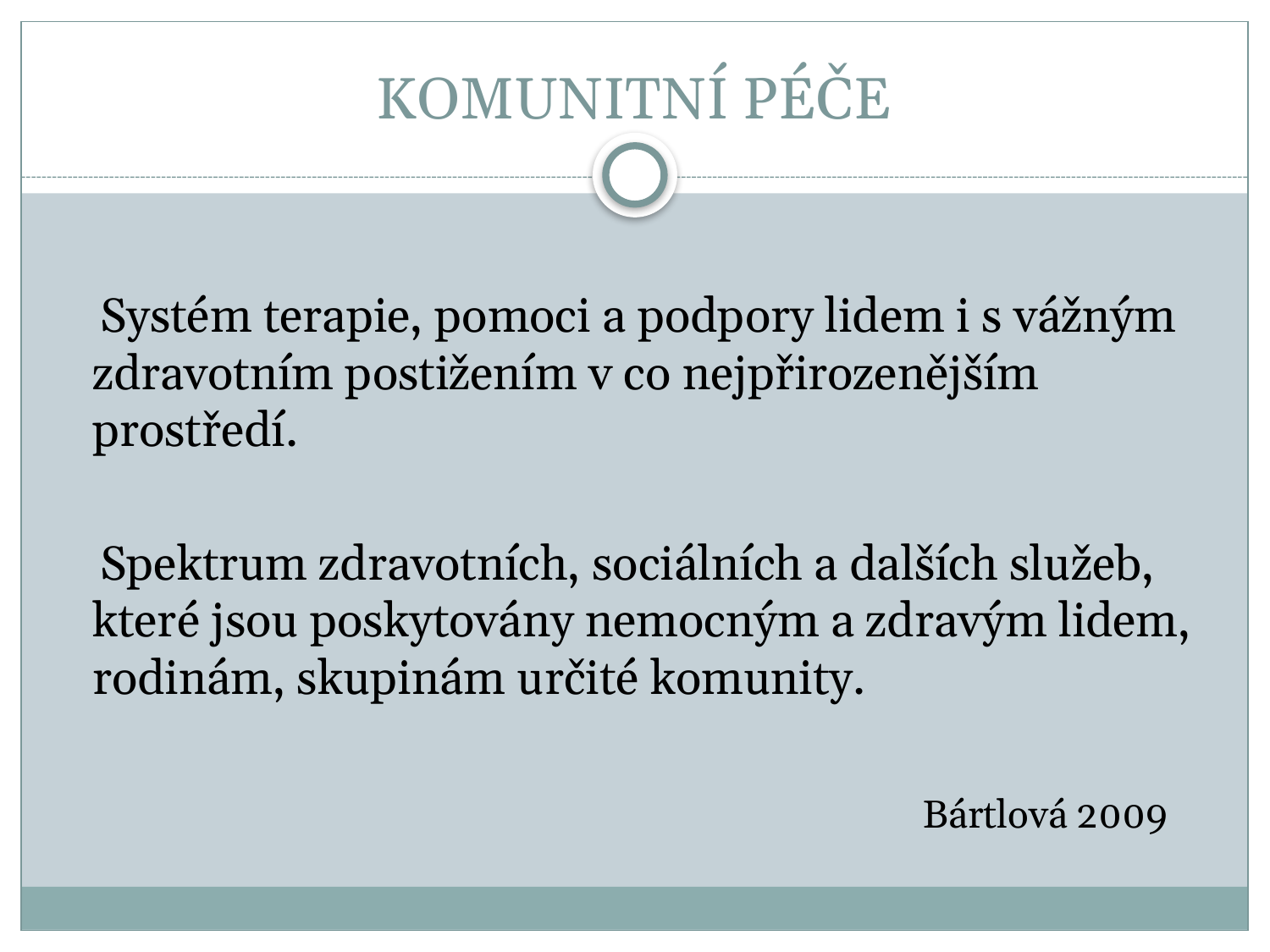

# KOMUNITNÍ PÉČE

    Systém terapie, pomoci a podpory lidem i s vážným zdravotním postižením v co nejpřirozenějším prostředí.

    Spektrum zdravotních, sociálních a dalších služeb, které jsou poskytovány nemocným a zdravým lidem, rodinám, skupinám určité komunity.

                                                                            Bártlová 2009